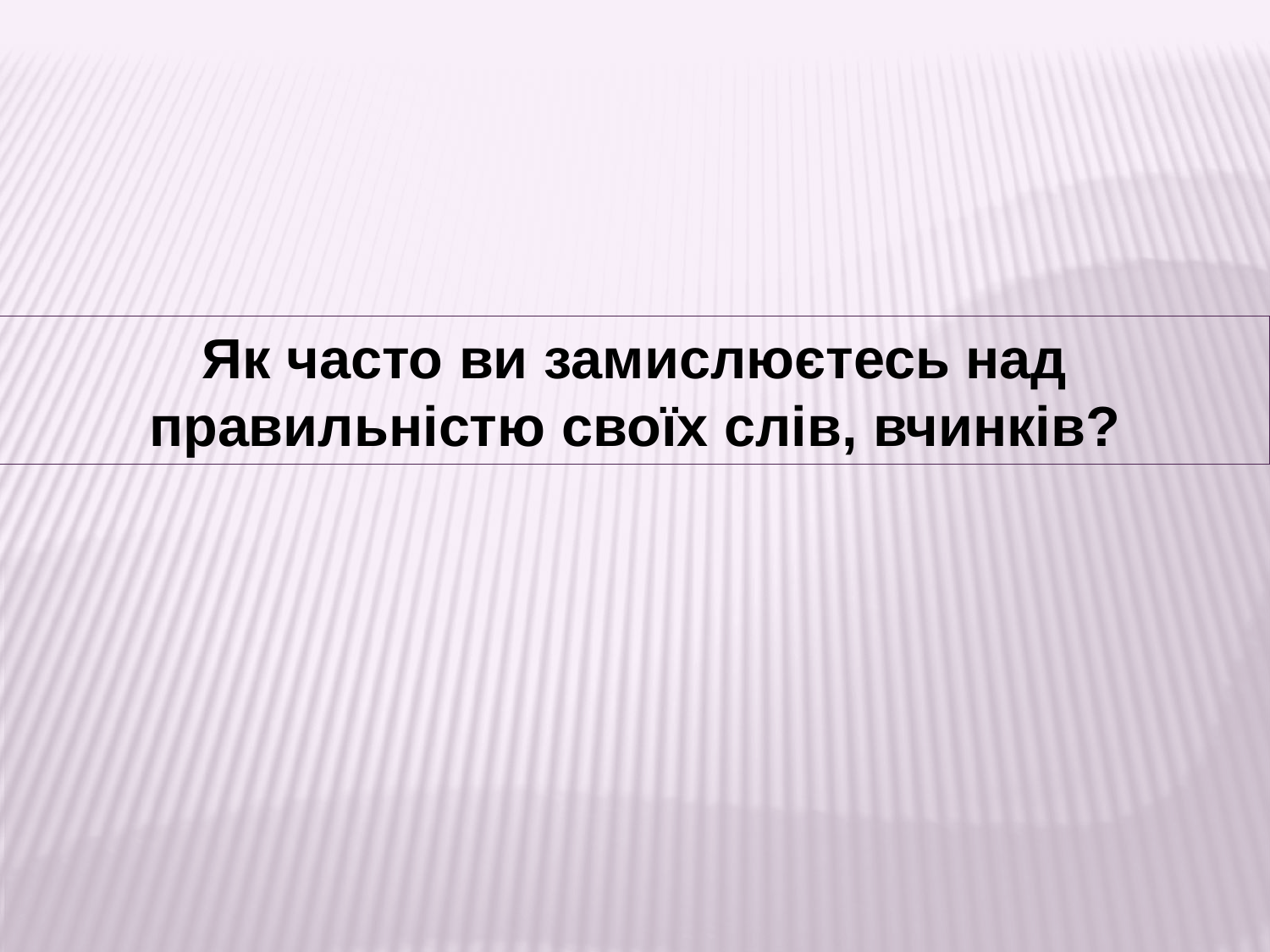

Як часто ви замислюєтесь над правильністю своїх слів, вчинків?